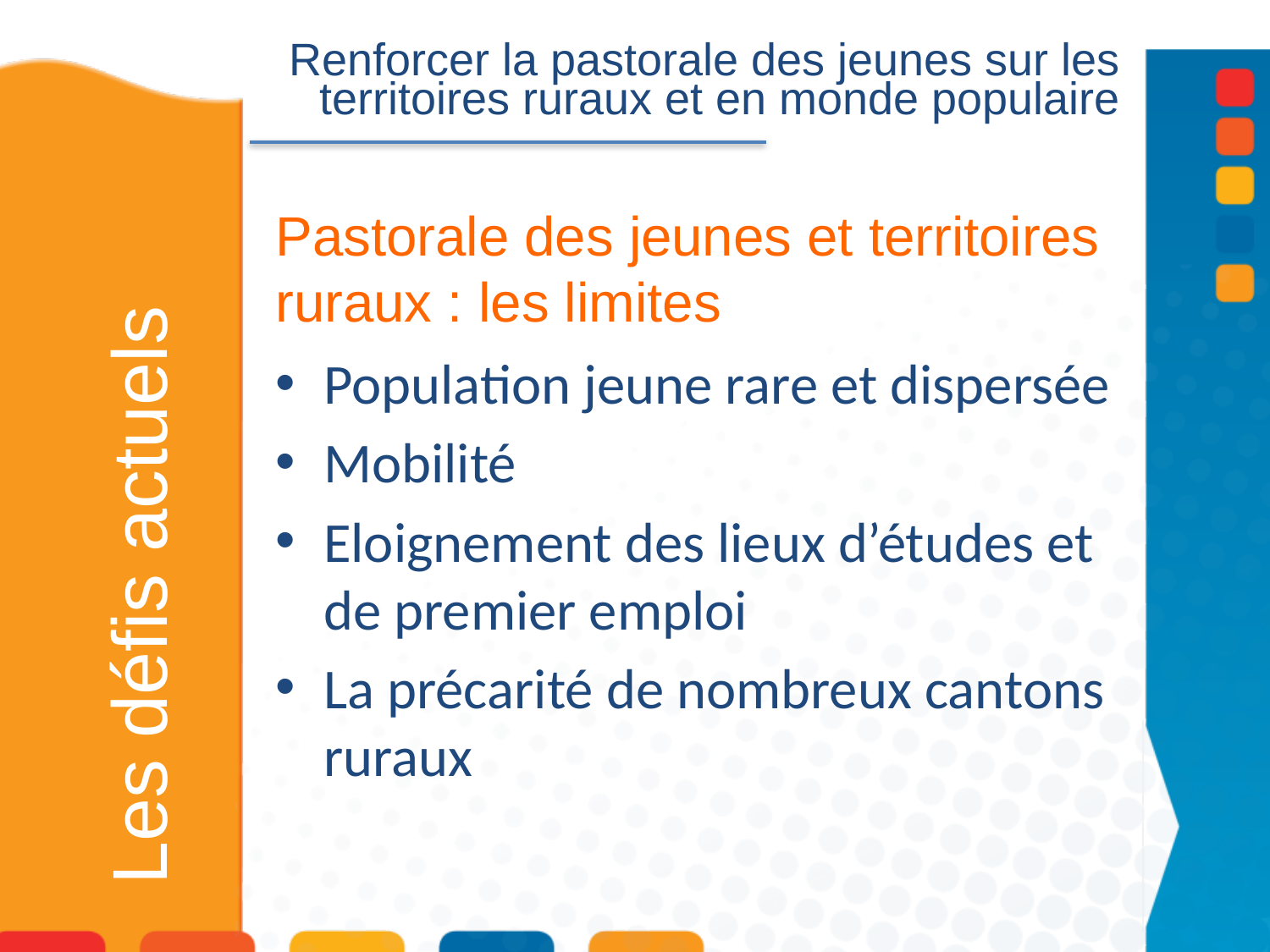

Renforcer la pastorale des jeunes sur les territoires ruraux et en monde populaire
Pastorale des jeunes et territoires ruraux : les limites
Population jeune rare et dispersée
Mobilité
Eloignement des lieux d’études et de premier emploi
La précarité de nombreux cantons ruraux
# Les défis actuels